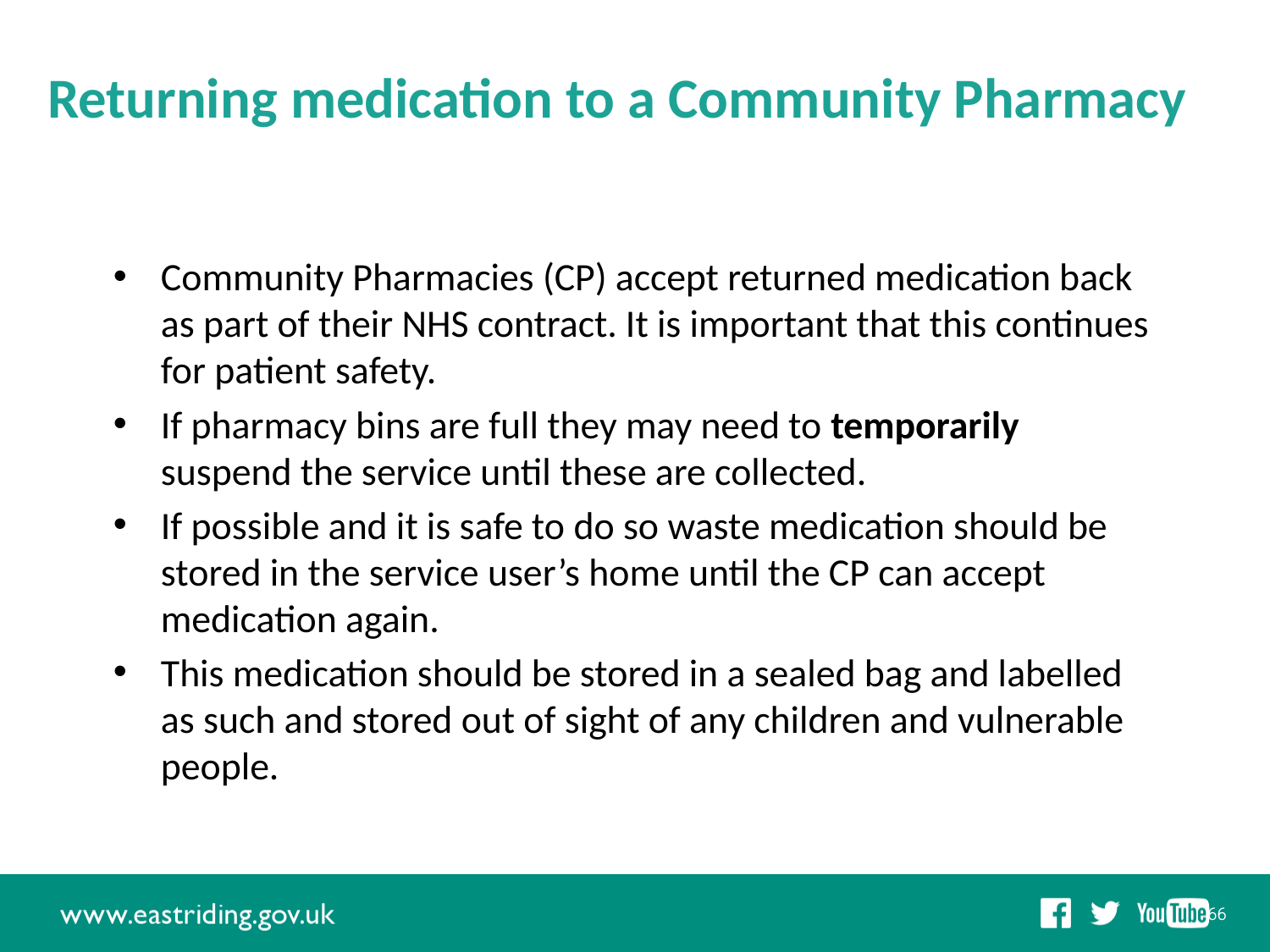

# Returning medication to a Community Pharmacy
Community Pharmacies (CP) accept returned medication back as part of their NHS contract. It is important that this continues for patient safety.
If pharmacy bins are full they may need to temporarily suspend the service until these are collected.
If possible and it is safe to do so waste medication should be stored in the service user’s home until the CP can accept medication again.
This medication should be stored in a sealed bag and labelled as such and stored out of sight of any children and vulnerable people.